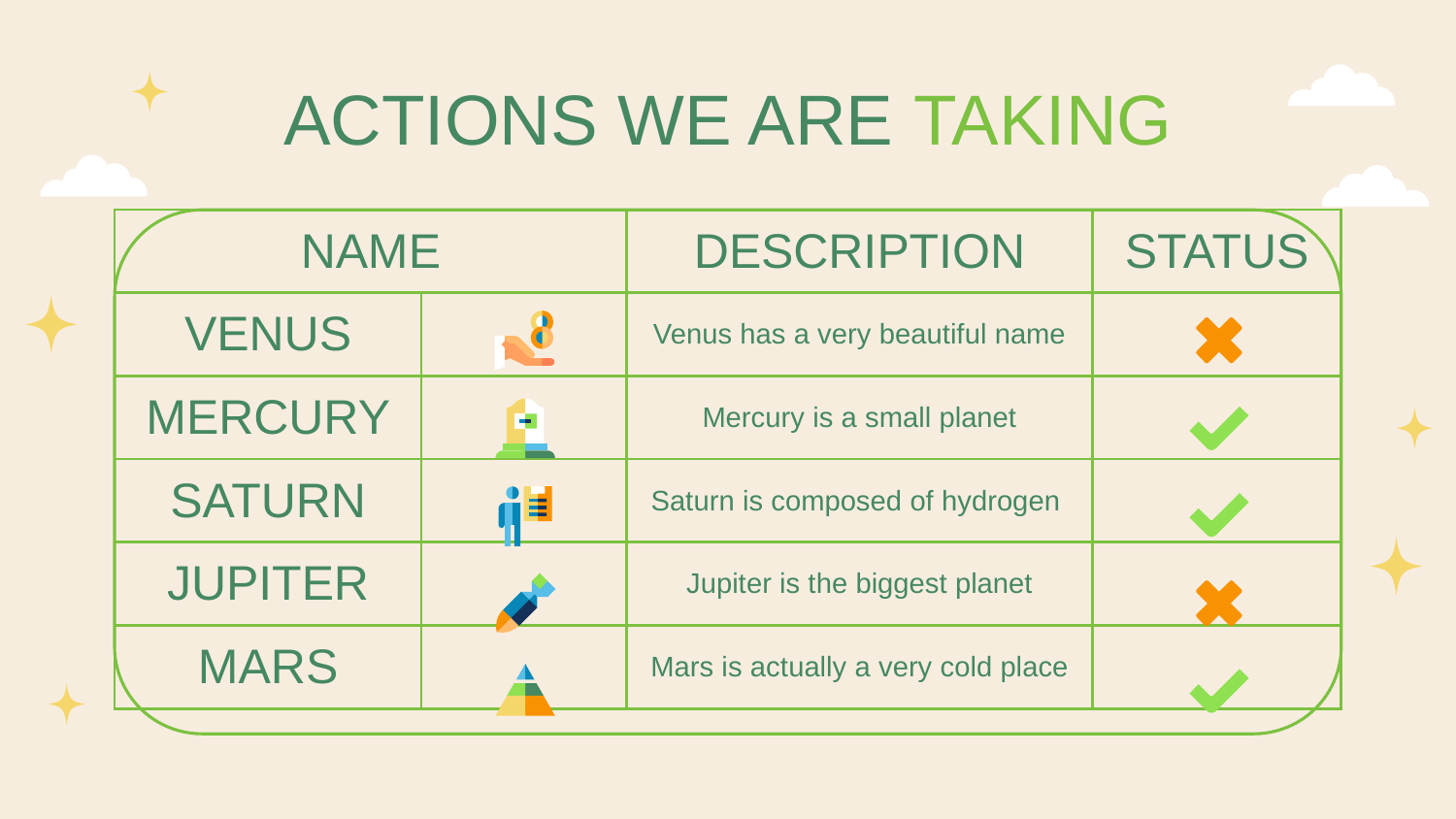

# ACTIONS WE ARE TAKING

| NAME |  | DESCRIPTION | STATUS |
| --- | --- | --- | --- |
| VENUS |  | Venus has a very beautiful name |  |
| MERCURY |  | Mercury is a small planet |  |
| SATURN |  | Saturn is composed of hydrogen |  |
| JUPITER |  | Jupiter is the biggest planet |  |
| MARS |  | Mars is actually a very cold place |  |